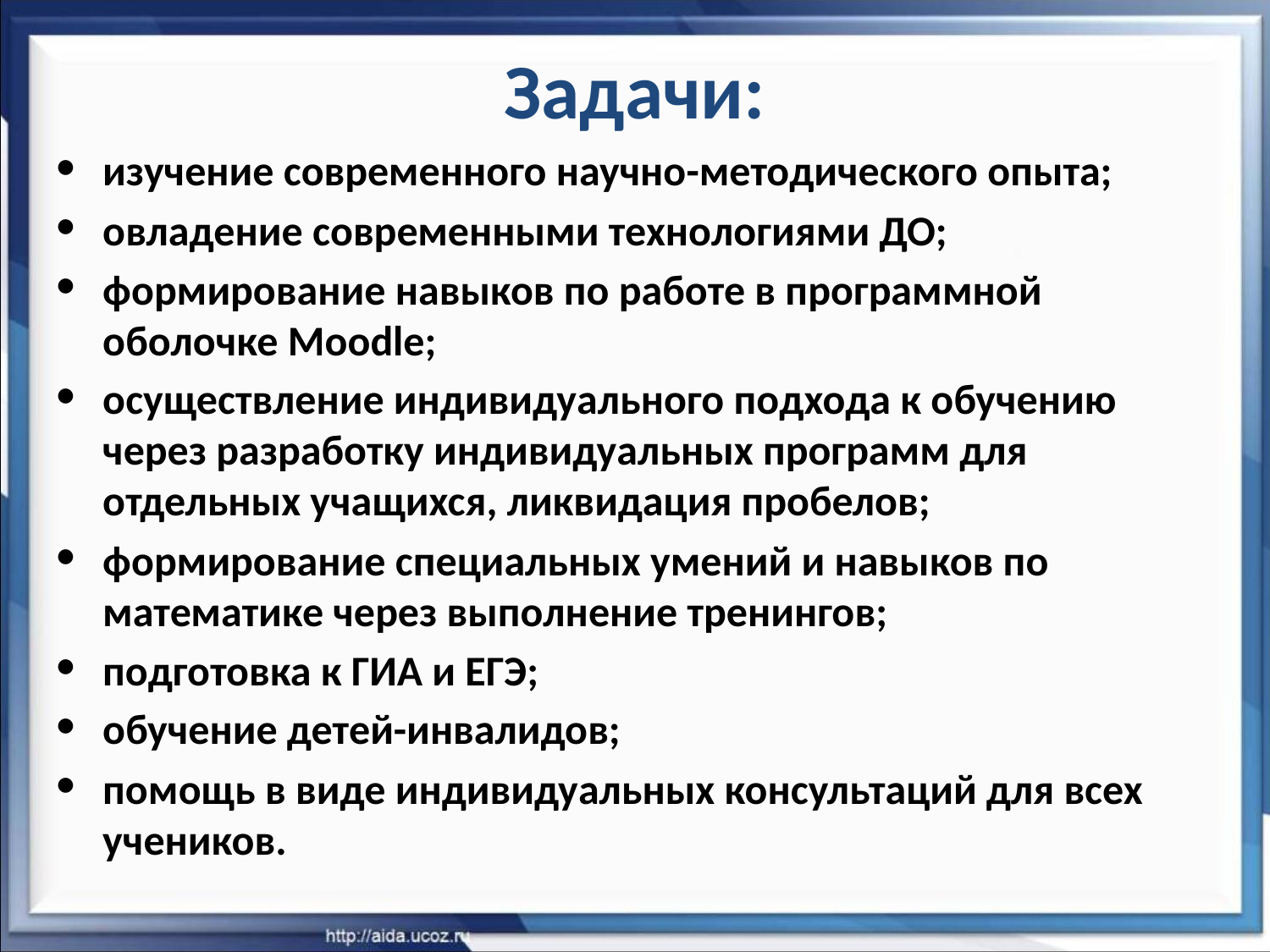

# Задачи:
изучение современного научно-методического опыта;
овладение современными технологиями ДО;
формирование навыков по работе в программной оболочке Moodle;
осуществление индивидуального подхода к обучению через разработку индивидуальных программ для отдельных учащихся, ликвидация пробелов;
формирование специальных умений и навыков по математике через выполнение тренингов;
подготовка к ГИА и ЕГЭ;
обучение детей-инвалидов;
помощь в виде индивидуальных консультаций для всех учеников.